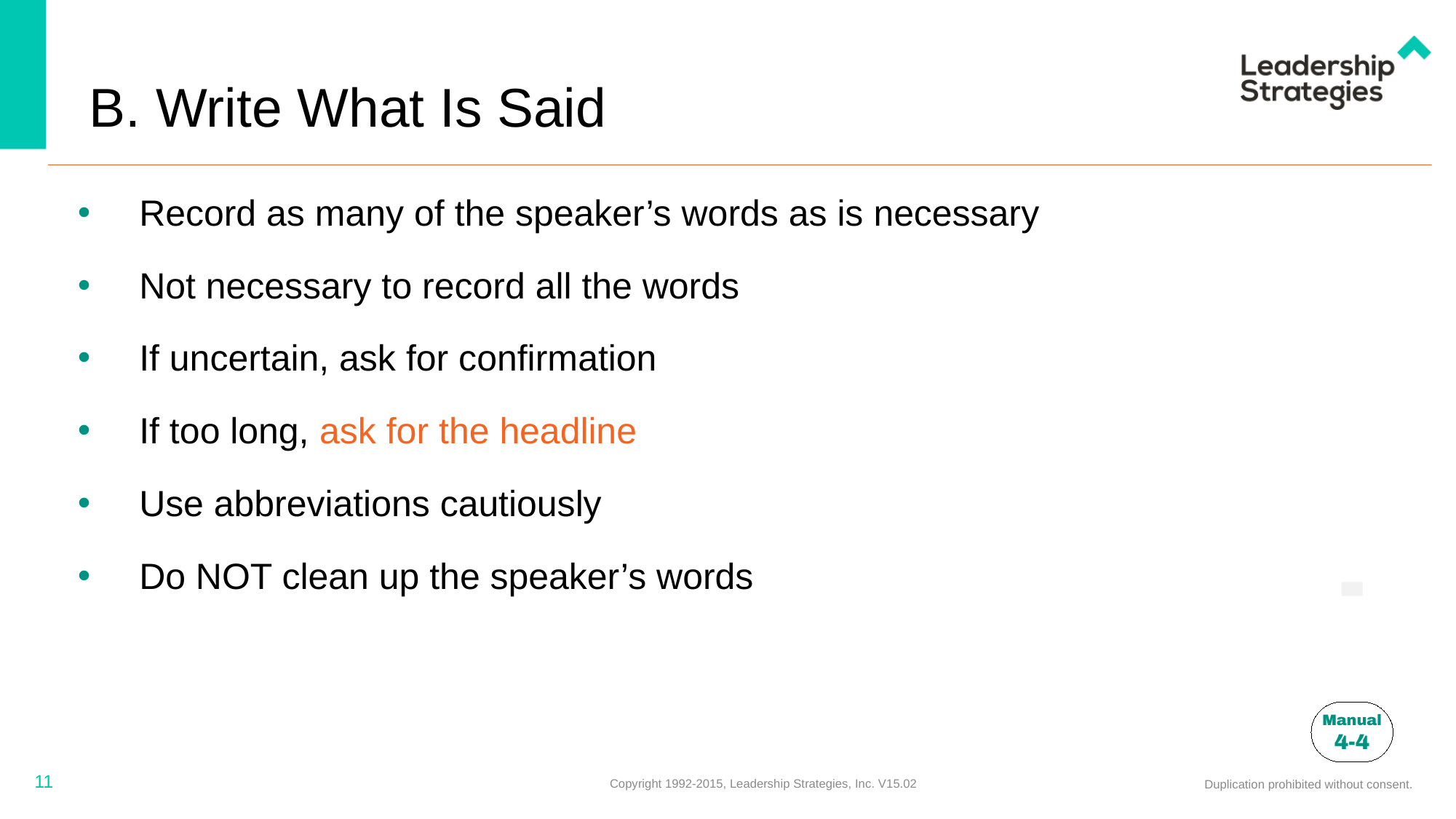

# B. Write What Is Said
Record as many of the speaker’s words as is necessary
Not necessary to record all the words
If uncertain, ask for confirmation
If too long, ask for the headline
Use abbreviations cautiously
Do NOT clean up the speaker’s words
-
Manual
4-4
11
Copyright 1992-2015, Leadership Strategies, Inc. V15.02